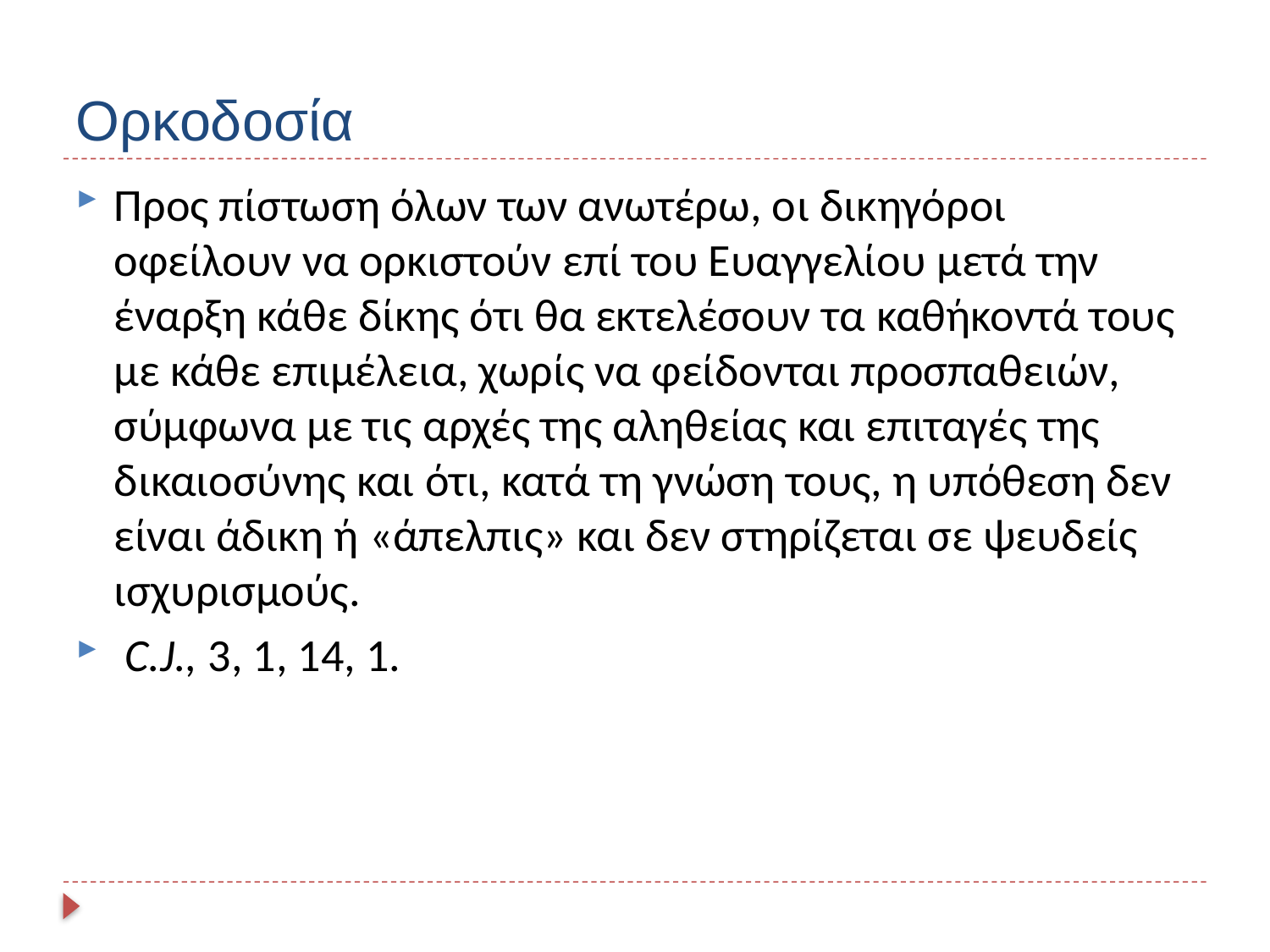

# Ορκοδοσία
Προς πίστωση όλων των ανωτέρω, οι δικηγόροι οφείλουν να ορκιστούν επί του Ευαγγελίου μετά την έναρξη κάθε δίκης ότι θα εκτελέσουν τα καθήκοντά τους με κάθε επιμέλεια, χωρίς να φείδονται προσπαθειών, σύμφωνα με τις αρχές της αληθείας και επιταγές της δικαιοσύνης και ότι, κατά τη γνώση τους, η υπόθεση δεν είναι άδικη ή «άπελπις» και δεν στηρίζεται σε ψευδείς ισχυρισμούς.
 C.J., 3, 1, 14, 1.